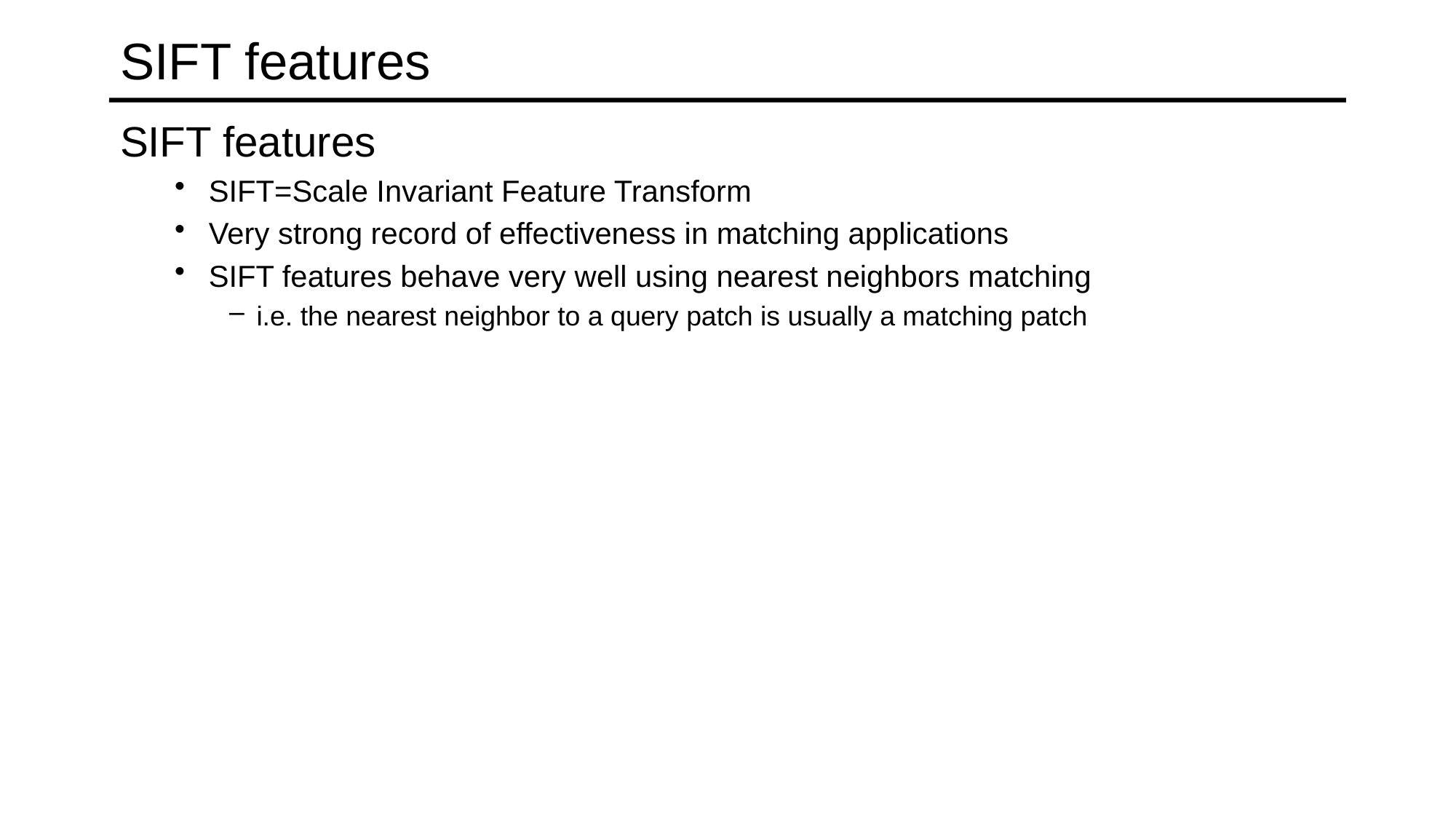

# SIFT features
SIFT features
SIFT=Scale Invariant Feature Transform
Very strong record of effectiveness in matching applications
SIFT features behave very well using nearest neighbors matching
i.e. the nearest neighbor to a query patch is usually a matching patch